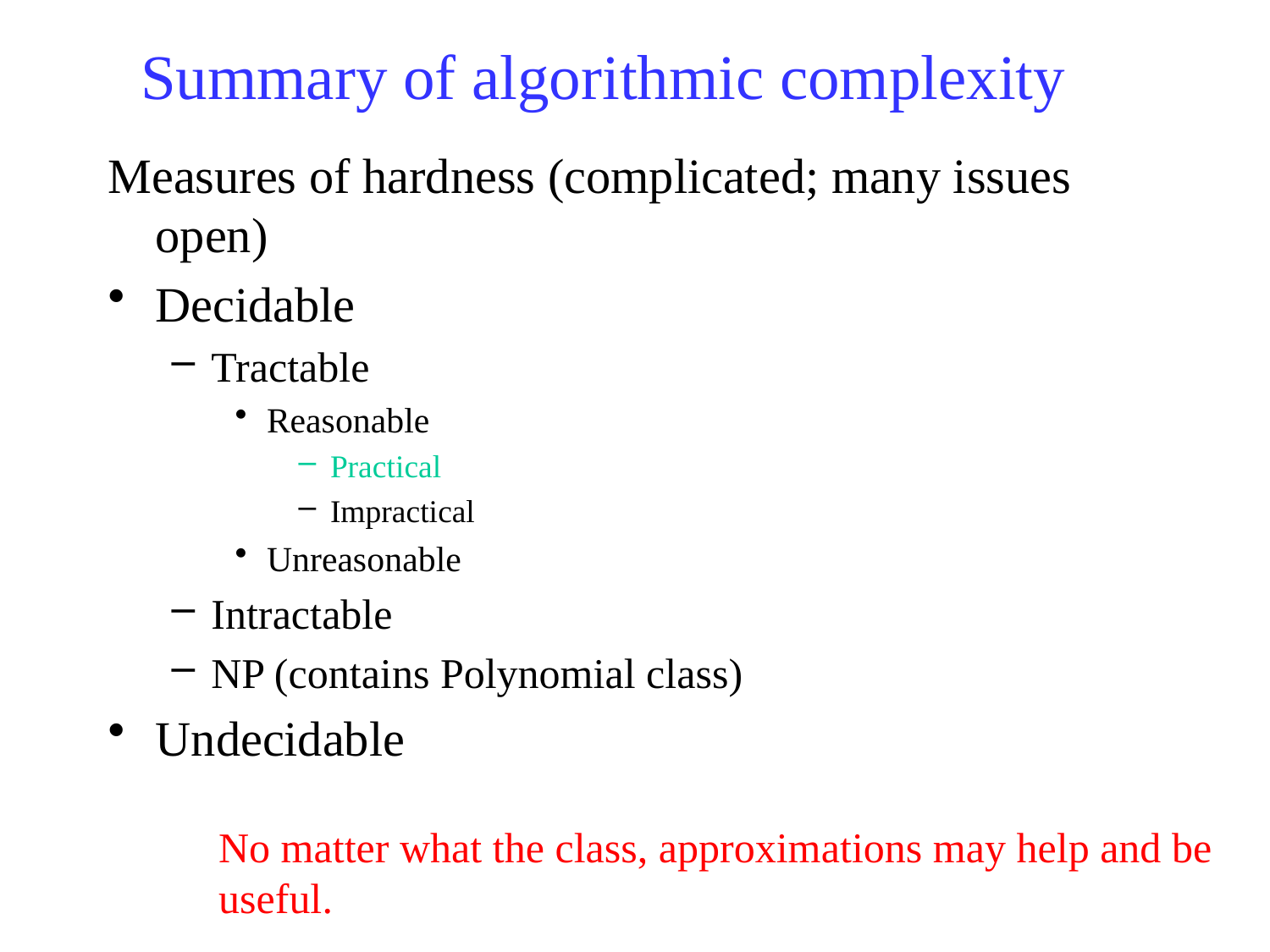

# Summary of algorithmic complexity
Measures of hardness (complicated; many issues open)
Decidable
Tractable
Reasonable
Practical
Impractical
Unreasonable
Intractable
NP (contains Polynomial class)
Undecidable
No matter what the class, approximations may help and be
useful.